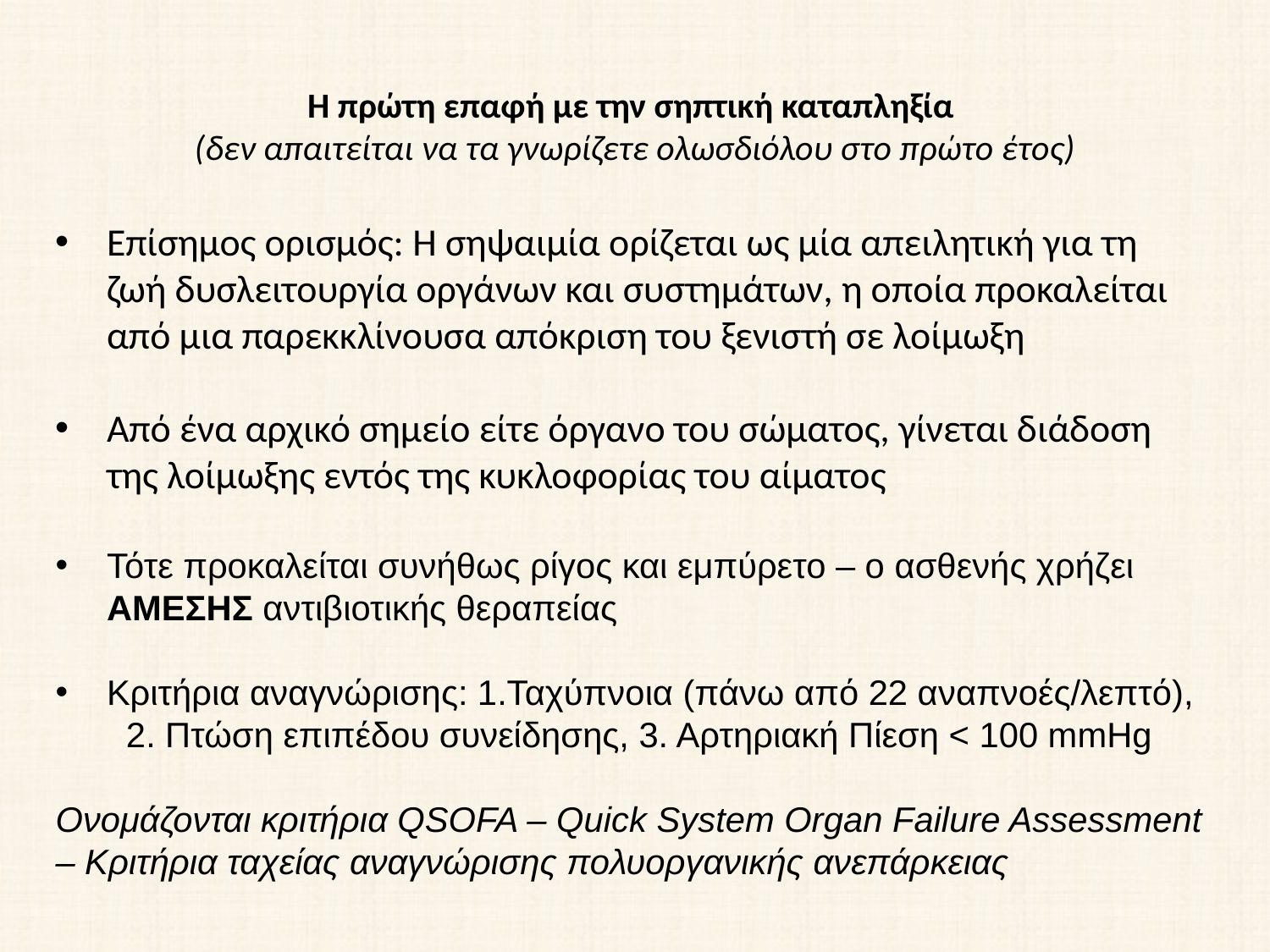

Επίσημος ορισμός: Η σηψαιμία ορίζεται ως μία απειλητική για τη ζωή δυσλειτουργία οργάνων και συστημάτων, η οποία προκαλείται από μια παρεκκλίνουσα απόκριση του ξενιστή σε λοίμωξη

Από ένα αρχικό σημείο είτε όργανο του σώματος, γίνεται διάδοση της λοίμωξης εντός της κυκλοφορίας του αίματος

Τότε προκαλείται συνήθως ρίγος και εμπύρετο – ο ασθενής χρήζει ΑΜΕΣΗΣ αντιβιοτικής θεραπείας

Κριτήρια αναγνώρισης: 1.Ταχύπνοια (πάνω από 22 αναπνοές/λεπτό),   2. Πτώση επιπέδου συνείδησης, 3. Αρτηριακή Πίεση < 100 mmHg

Ονομάζονται κριτήρια QSOFA – Quick System Organ Failure Assessment – Κριτήρια ταχείας αναγνώρισης πολυοργανικής ανεπάρκειας

Η πρώτη επαφή με την σηπτική καταπληξία
(δεν απαιτείται να τα γνωρίζετε ολωσδιόλου στο πρώτο έτος)